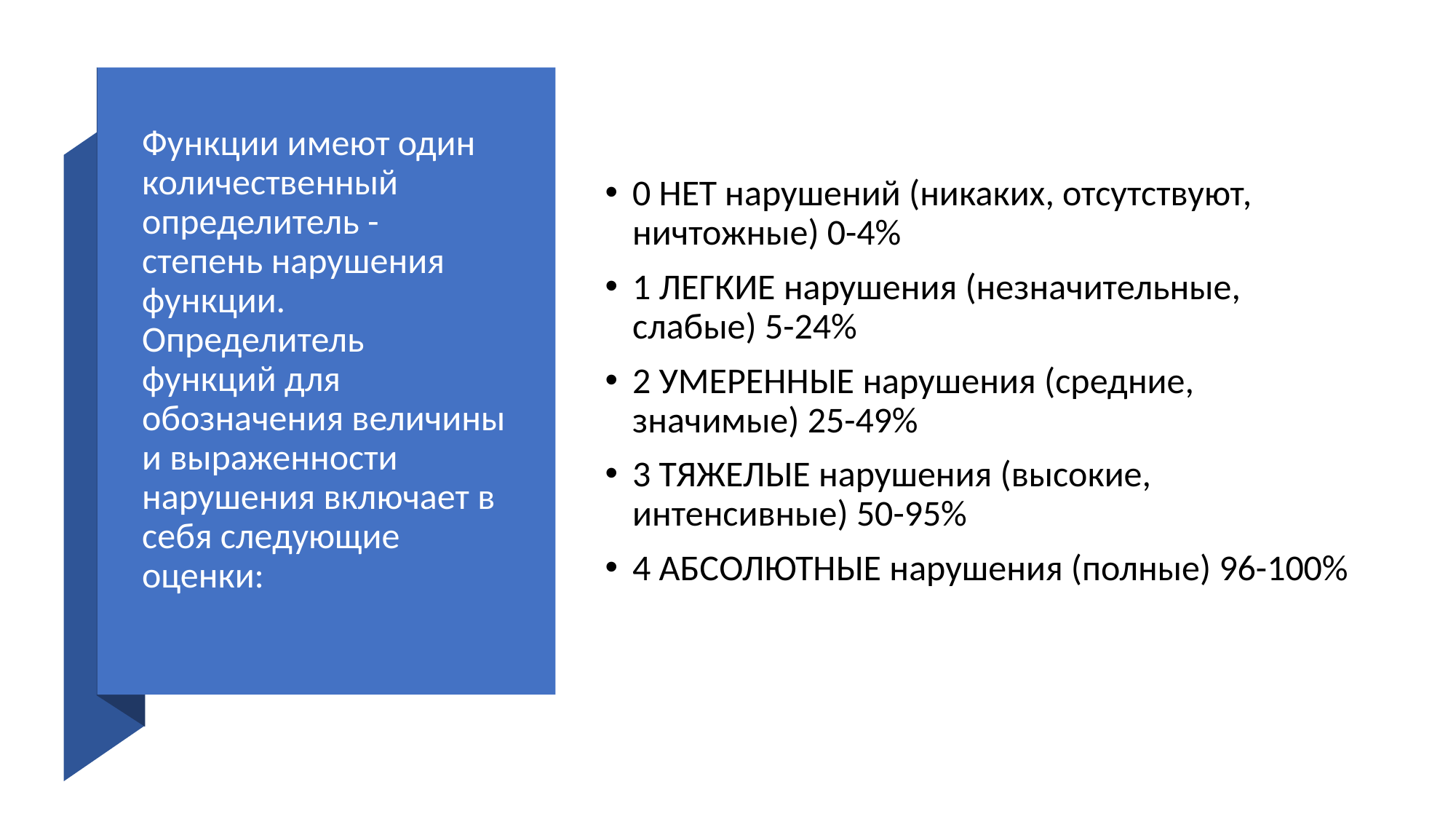

# Функции имеют один количественный определитель - степень нарушения функции. Определитель функций для обозначения величины и выраженности нарушения включает в себя следующие оценки:
0 НЕТ нарушений (никаких, отсутствуют, ничтожные) 0-4%
1 ЛЕГКИЕ нарушения (незначительные, слабые) 5-24%
2 УМЕРЕННЫЕ нарушения (средние, значимые) 25-49%
3 ТЯЖЕЛЫЕ нарушения (высокие, интенсивные) 50-95%
4 АБСОЛЮТНЫЕ нарушения (полные) 96-100%